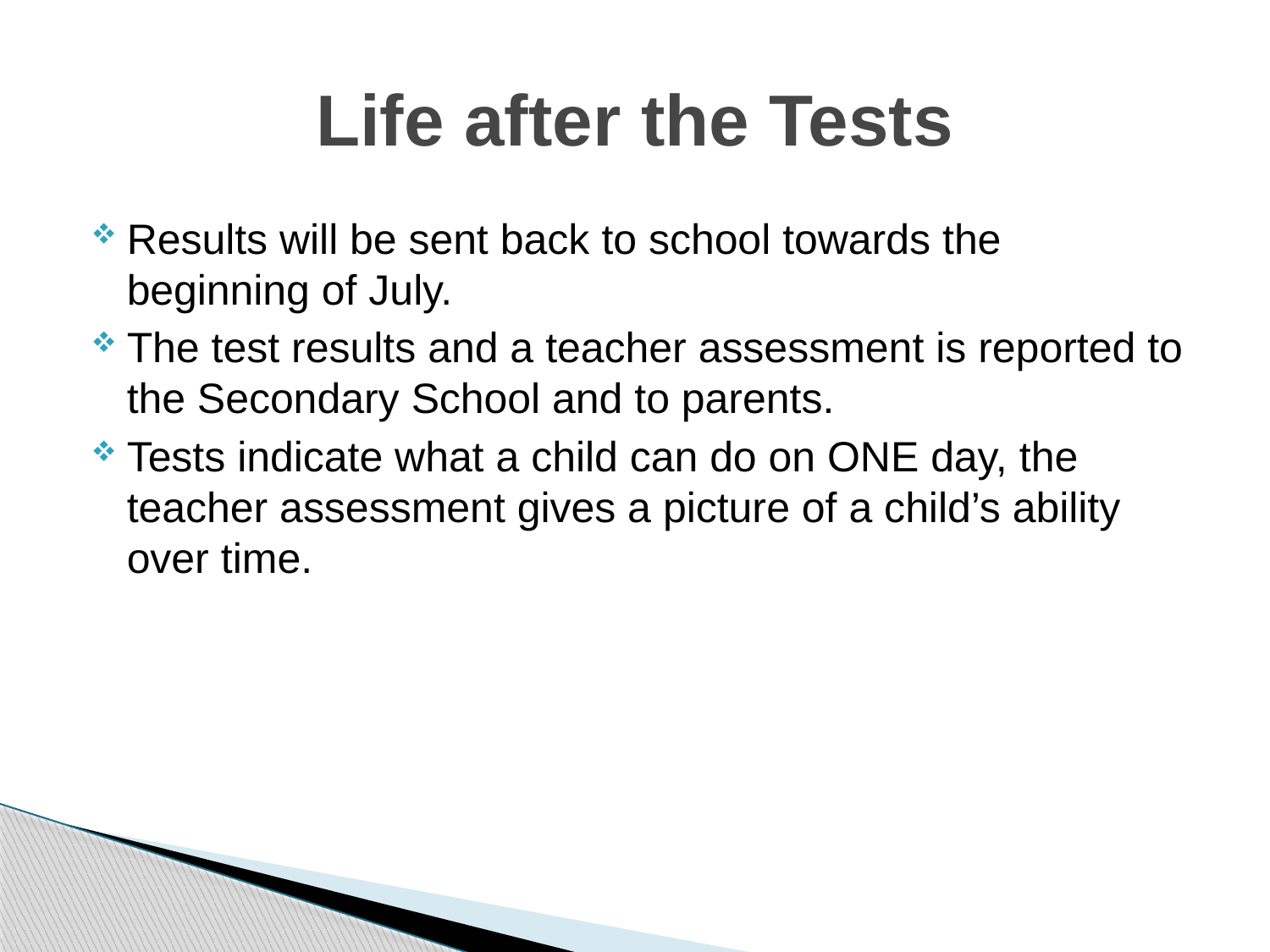

# Life after the Tests
Results will be sent back to school towards the beginning of July.
The test results and a teacher assessment is reported to the Secondary School and to parents.
Tests indicate what a child can do on ONE day, the teacher assessment gives a picture of a child’s ability over time.